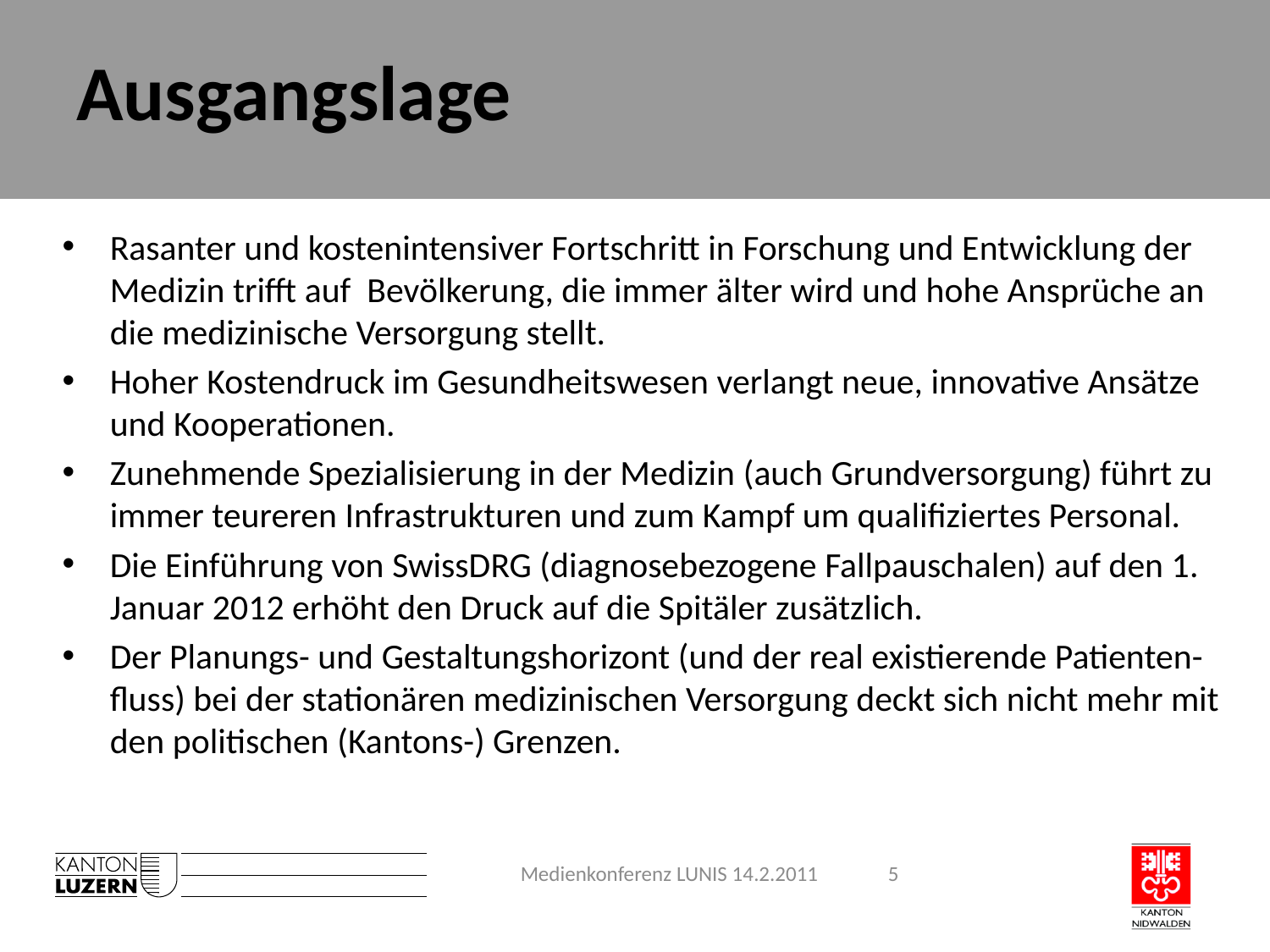

# Ausgangslage
Rasanter und kostenintensiver Fortschritt in Forschung und Entwicklung der Medizin trifft auf  Bevölkerung, die immer älter wird und hohe Ansprüche an die medizinische Versorgung stellt.
Hoher Kostendruck im Gesundheitswesen verlangt neue, innovative Ansätze und Kooperationen.
Zunehmende Spezialisierung in der Medizin (auch Grundversorgung) führt zu immer teureren Infrastrukturen und zum Kampf um qualifiziertes Personal.
Die Einführung von SwissDRG (diagnosebezogene Fallpauschalen) auf den 1. Januar 2012 erhöht den Druck auf die Spitäler zusätzlich.
Der Planungs- und Gestaltungshorizont (und der real existierende Patienten-fluss) bei der stationären medizinischen Versorgung deckt sich nicht mehr mit den politischen (Kantons-) Grenzen.

Medienkonferenz LUNIS 14.2.2011
5